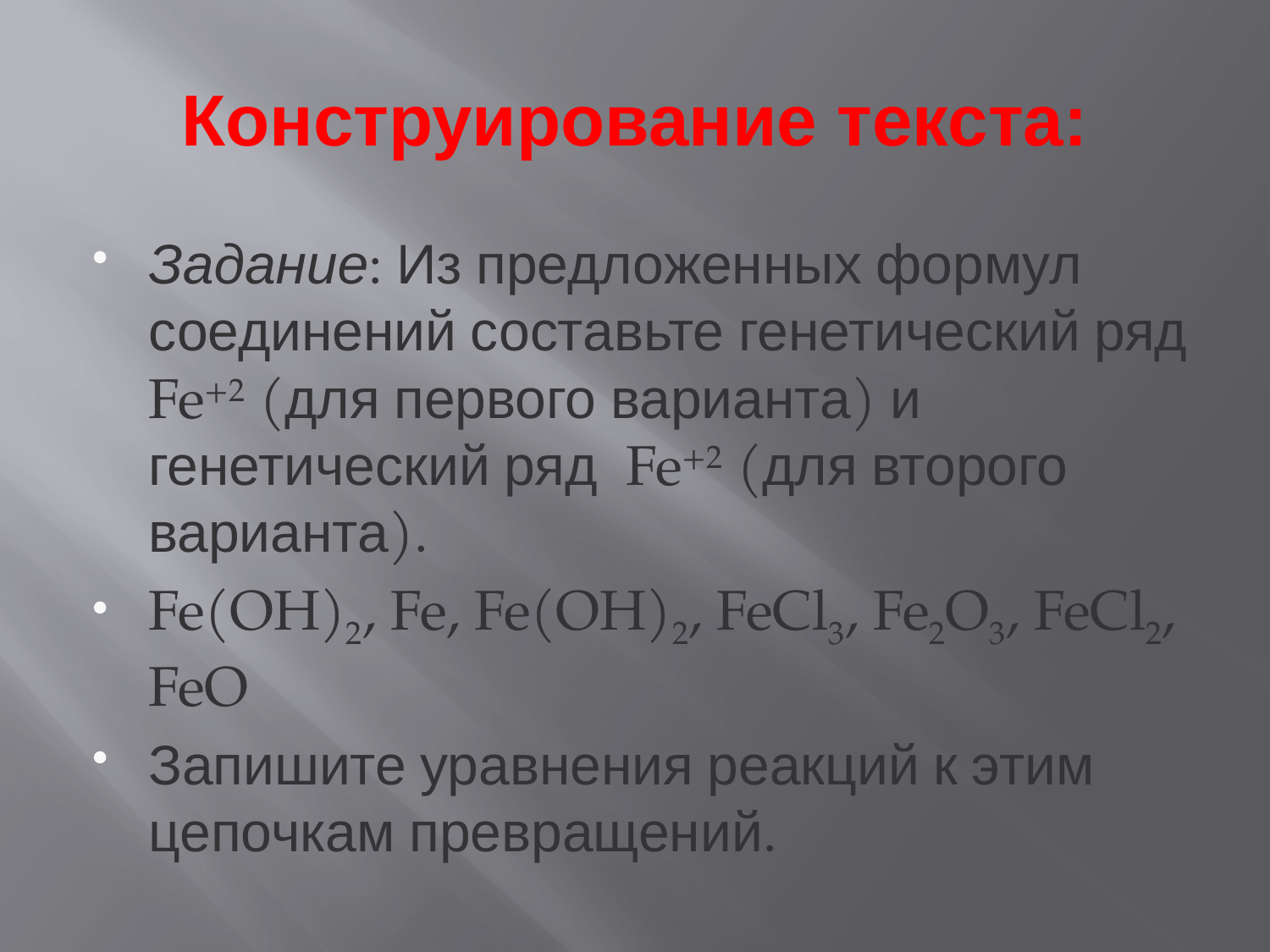

# Конструирование текста:
Задание: Из предложенных формул соединений составьте генетический ряд Fe+2 (для первого варианта) и генетический ряд  Fe+2 (для второго варианта).
Fe(OH)2, Fe, Fe(OH)2, FeCl3, Fe2O3, FeCl2, FeO
Запишите уравнения реакций к этим цепочкам превращений.